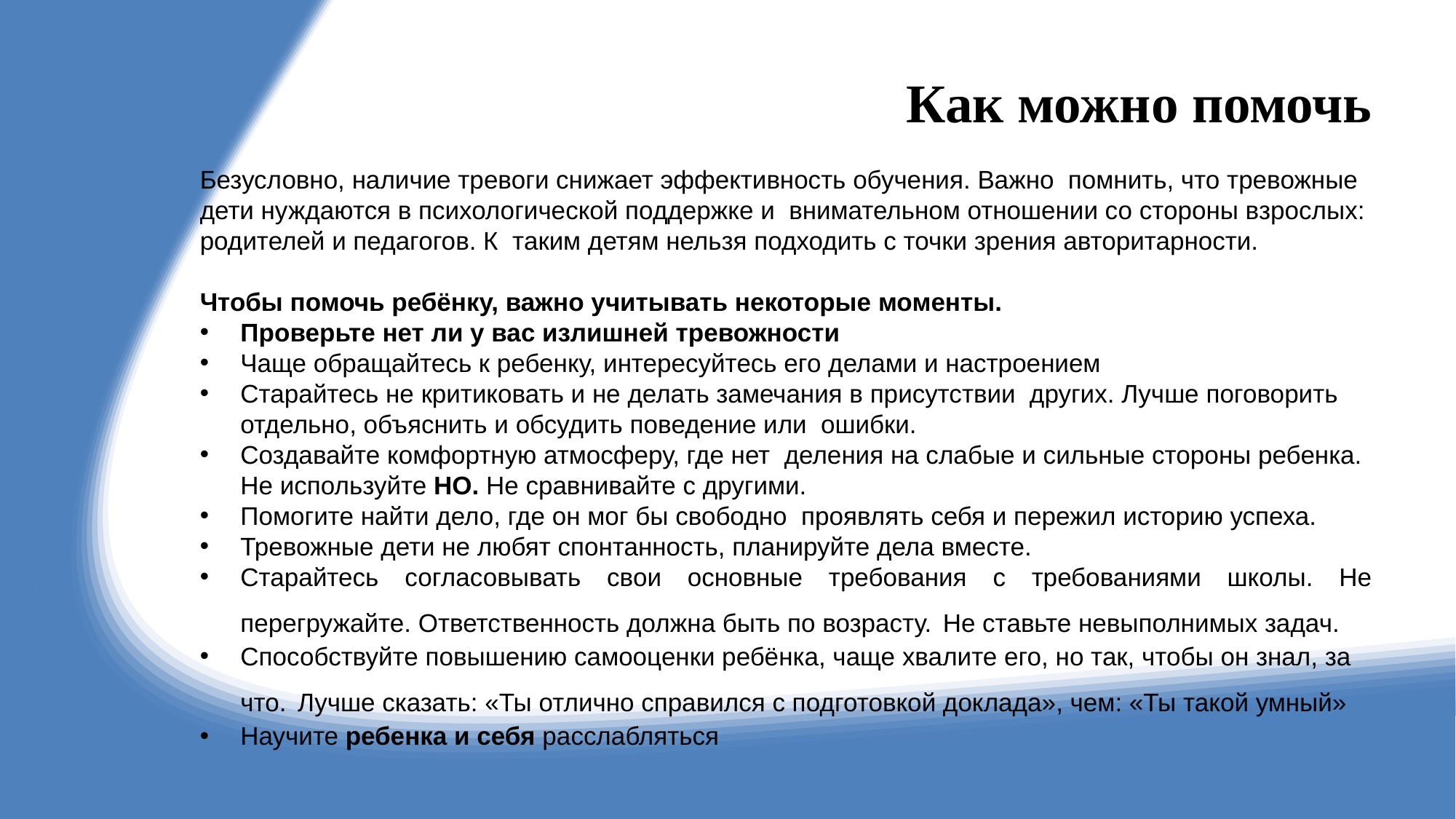

# Как можно помочь
Безусловно, наличие тревоги снижает эффективность обучения. Важно  помнить, что тревожные дети нуждаются в психологической поддержке и  внимательном отношении со стороны взрослых: родителей и педагогов. К  таким детям нельзя подходить с точки зрения авторитарности.

Чтобы помочь ребёнку, важно учитывать некоторые моменты.
Проверьте нет ли у вас излишней тревожности
Чаще обращайтесь к ребенку, интересуйтесь его делами и настроением
Старайтесь не критиковать и не делать замечания в присутствии  других. Лучше поговорить отдельно, объяснить и обсудить поведение или  ошибки.
Создавайте комфортную атмосферу, где нет  деления на слабые и сильные стороны ребенка. Не используйте НО. Не сравнивайте с другими.
Помогите найти дело, где он мог бы свободно  проявлять себя и пережил историю успеха.
Тревожные дети не любят спонтанность, планируйте дела вместе.
Старайтесь согласовывать свои основные требования с требованиями школы. Не перегружайте. Ответственность должна быть по возрасту. Не ставьте невыполнимых задач.
Способствуйте повышению самооценки ребёнка, чаще хвалите его, но так, чтобы он знал, за что. Лучше сказать: «Ты отлично справился с подготовкой доклада», чем: «Ты такой умный»
Научите ребенка и себя расслабляться